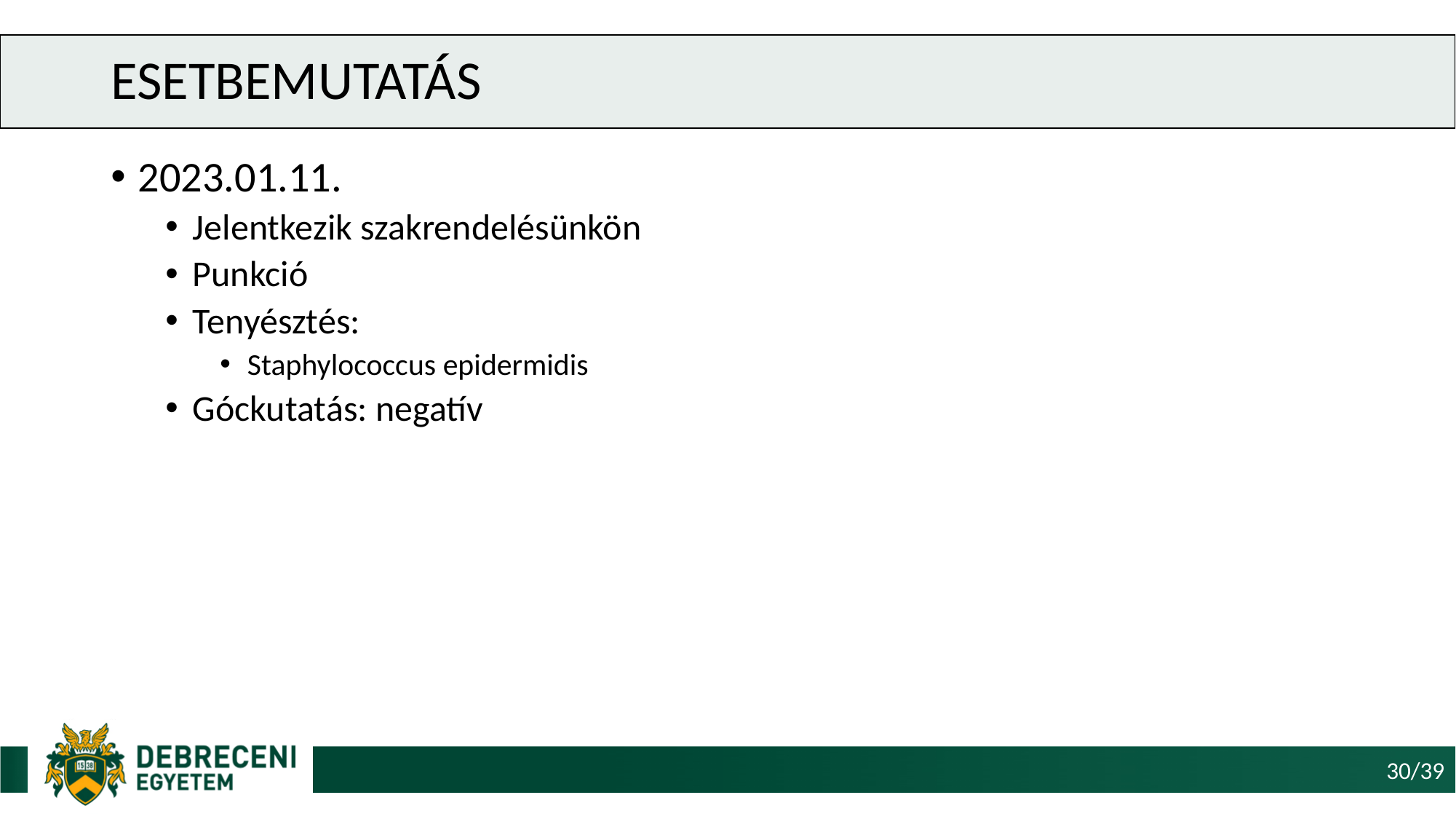

# Esetbemutatás
2023.01.11.
Jelentkezik szakrendelésünkön
Punkció
Tenyésztés:
Staphylococcus epidermidis
Góckutatás: negatív